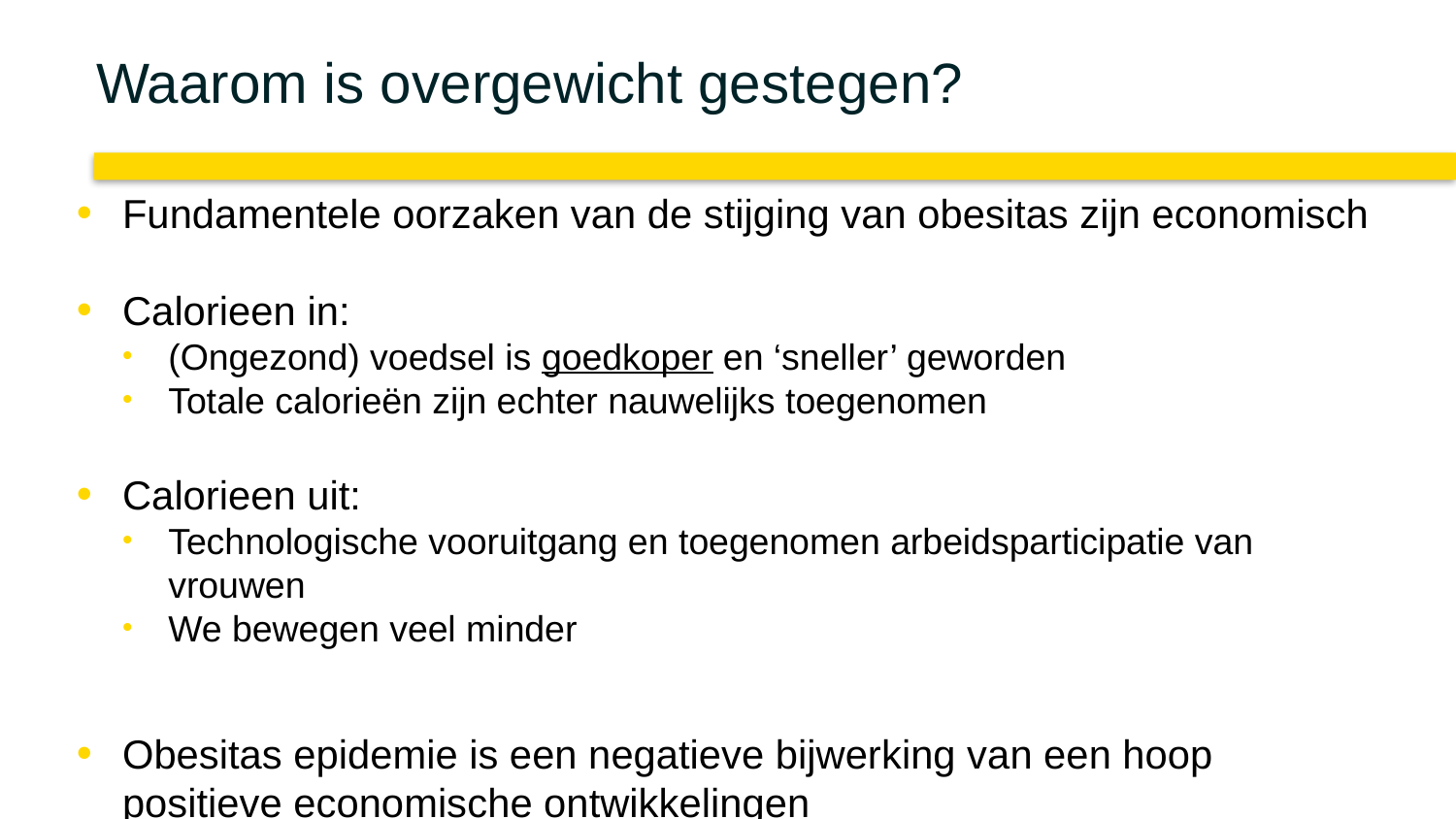

# Waarom is overgewicht gestegen?
Fundamentele oorzaken van de stijging van obesitas zijn economisch

Calorieen in:
(Ongezond) voedsel is goedkoper en ‘sneller’ geworden
Totale calorieën zijn echter nauwelijks toegenomen

Calorieen uit:
Technologische vooruitgang en toegenomen arbeidsparticipatie van vrouwen
We bewegen veel minder

Obesitas epidemie is een negatieve bijwerking van een hoop positieve economische ontwikkelingen